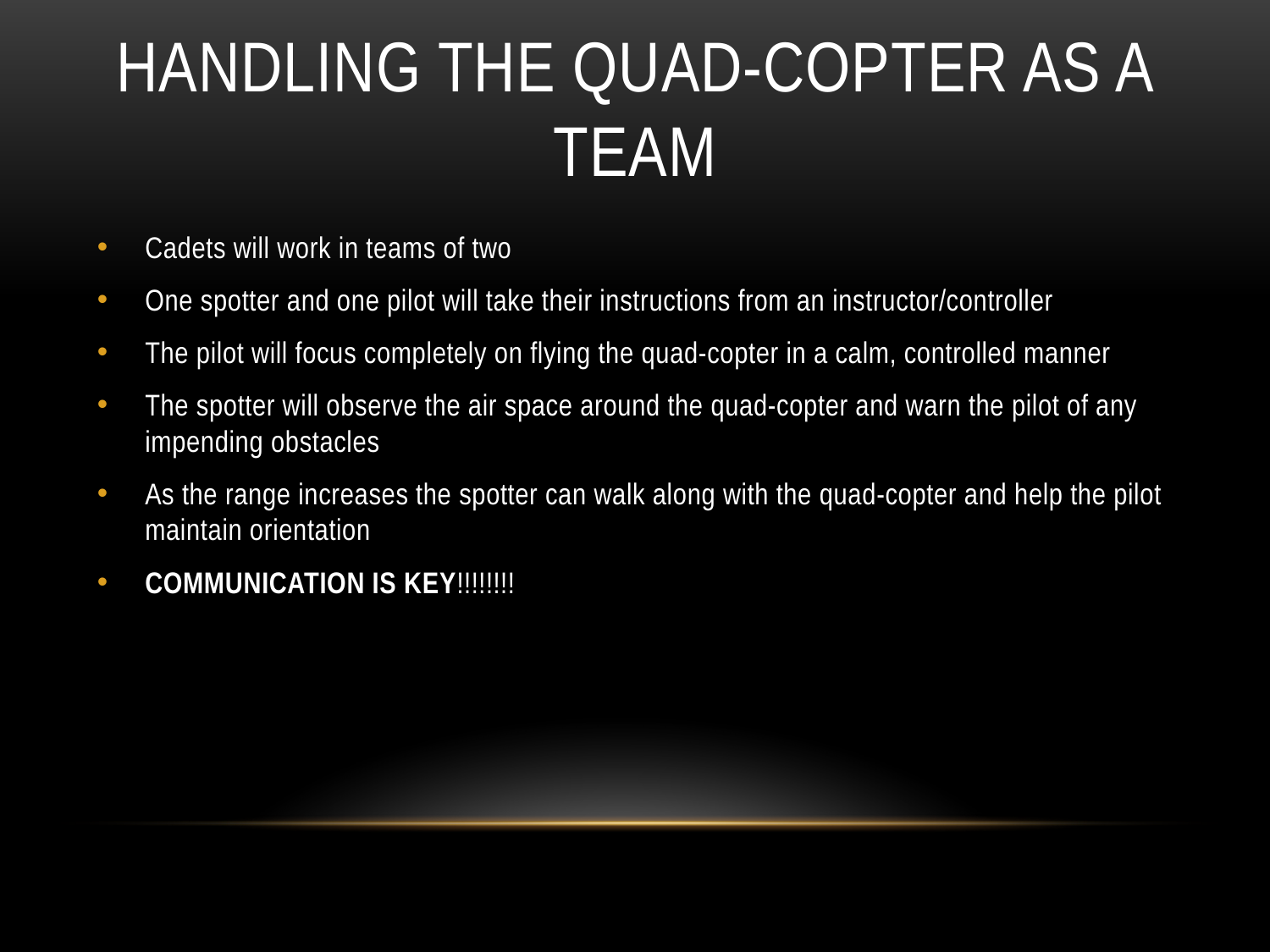

# Handling the quad-copter as a team
Cadets will work in teams of two
One spotter and one pilot will take their instructions from an instructor/controller
The pilot will focus completely on flying the quad-copter in a calm, controlled manner
The spotter will observe the air space around the quad-copter and warn the pilot of any impending obstacles
As the range increases the spotter can walk along with the quad-copter and help the pilot maintain orientation
COMMUNICATION IS KEY!!!!!!!!